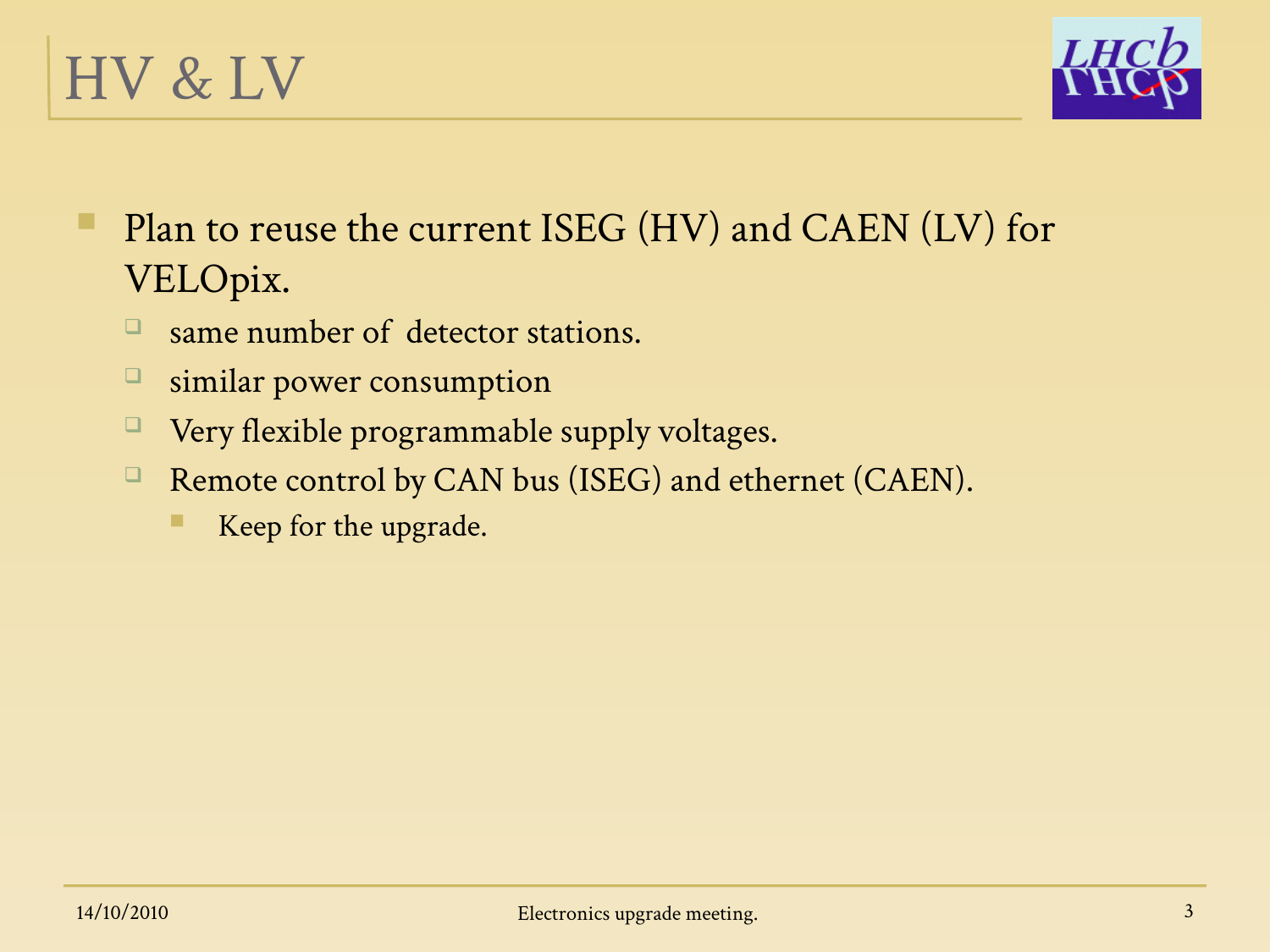

# HV & LV
Plan to reuse the current ISEG (HV) and CAEN (LV) for VELOpix.
same number of  detector stations.
similar power consumption
Very flexible programmable supply voltages.
Remote control by CAN bus (ISEG) and ethernet (CAEN).
Keep for the upgrade.
Electronics upgrade meeting.
14/10/2010
3